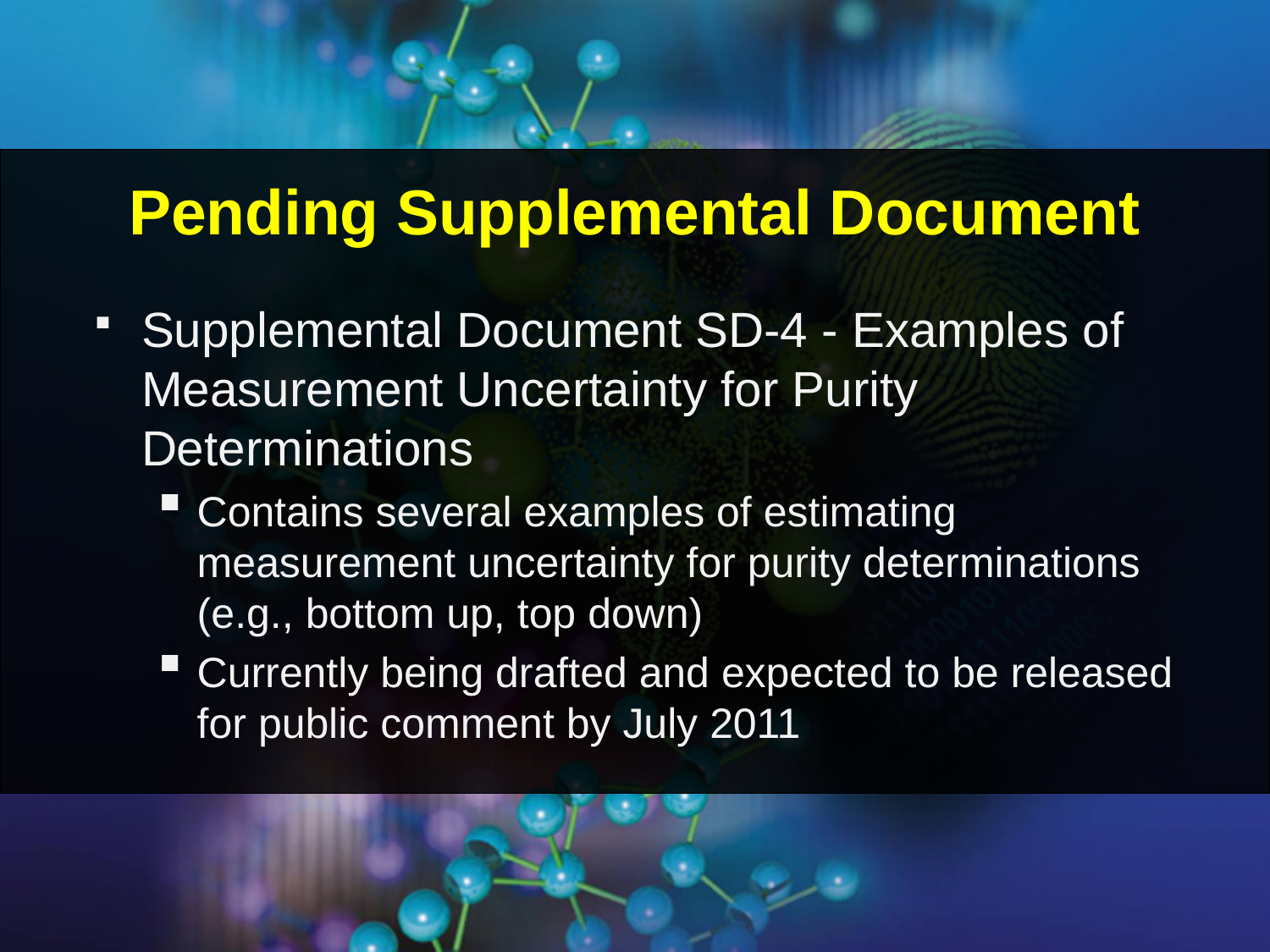

Pending Supplemental Document
Supplemental Document SD-4 - Examples of Measurement Uncertainty for Purity Determinations
Contains several examples of estimating measurement uncertainty for purity determinations (e.g., bottom up, top down)
Currently being drafted and expected to be released for public comment by July 2011